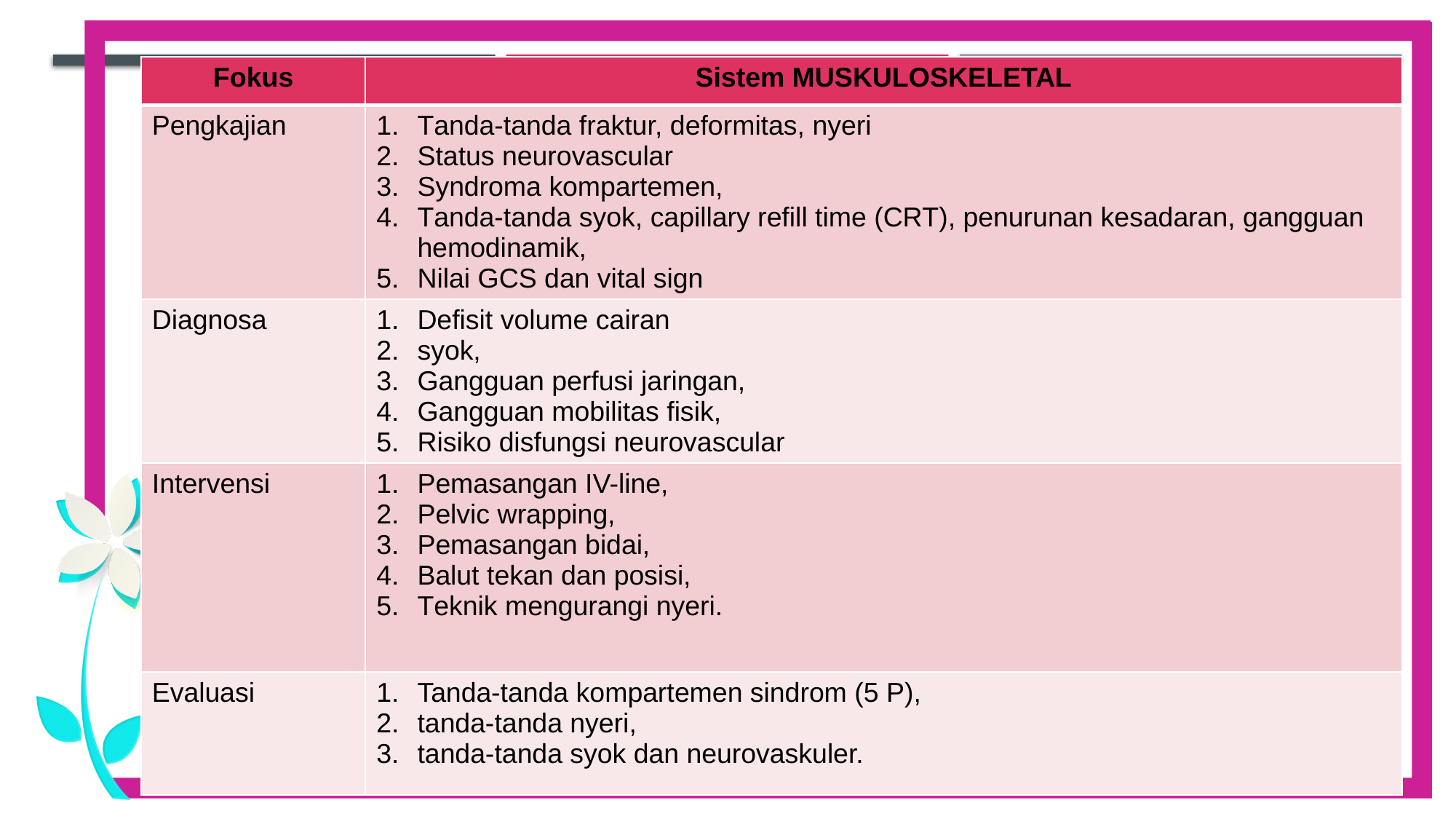

| Fokus | Sistem MUSKULOSKELETAL |
| --- | --- |
| Pengkajian | Tanda-tanda fraktur, deformitas, nyeri Status neurovascular Syndroma kompartemen, Tanda-tanda syok, capillary refill time (CRT), penurunan kesadaran, gangguan hemodinamik, Nilai GCS dan vital sign |
| Diagnosa | Defisit volume cairan syok, Gangguan perfusi jaringan, Gangguan mobilitas fisik, Risiko disfungsi neurovascular |
| Intervensi | Pemasangan IV-line, Pelvic wrapping, Pemasangan bidai, Balut tekan dan posisi, Teknik mengurangi nyeri. |
| Evaluasi | Tanda-tanda kompartemen sindrom (5 P), tanda-tanda nyeri, tanda-tanda syok dan neurovaskuler. |